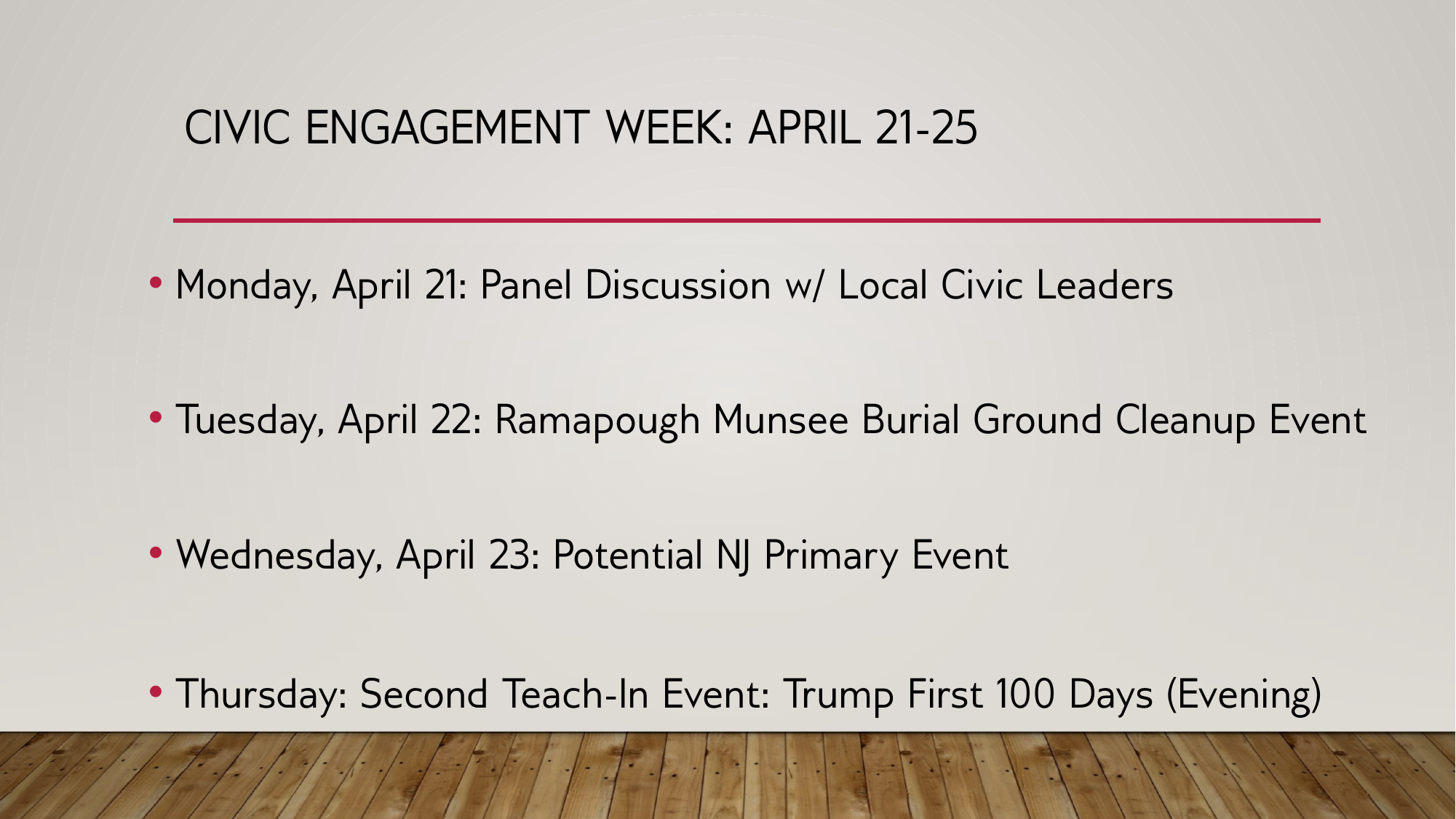

# Civic engagement week: April 21-25
Monday, April 21: Panel Discussion w/ Local Civic Leaders

Tuesday, April 22: Ramapough Munsee Burial Ground Cleanup Event

Wednesday, April 23: Potential NJ Primary Event

Thursday: Second Teach-In Event: Trump First 100 Days (Evening)